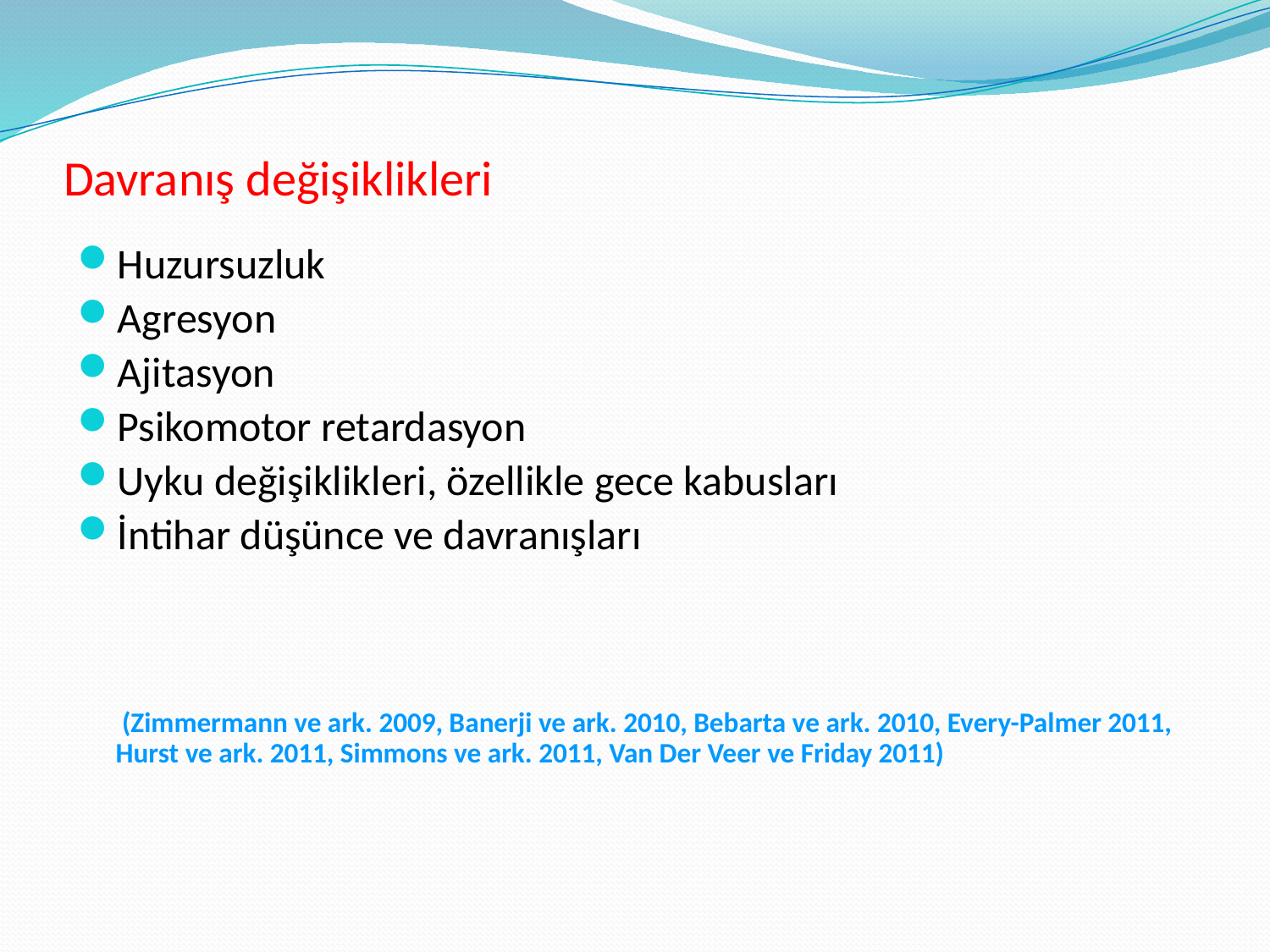

# Davranış değişiklikleri
Huzursuzluk
Agresyon
Ajitasyon
Psikomotor retardasyon
Uyku değişiklikleri, özellikle gece kabusları
İntihar düşünce ve davranışları

       (Zimmermann ve ark. 2009, Banerji ve ark. 2010, Bebarta ve ark. 2010, Every-Palmer 2011, Hurst ve ark. 2011, Simmons ve ark. 2011, Van Der Veer ve Friday 2011)